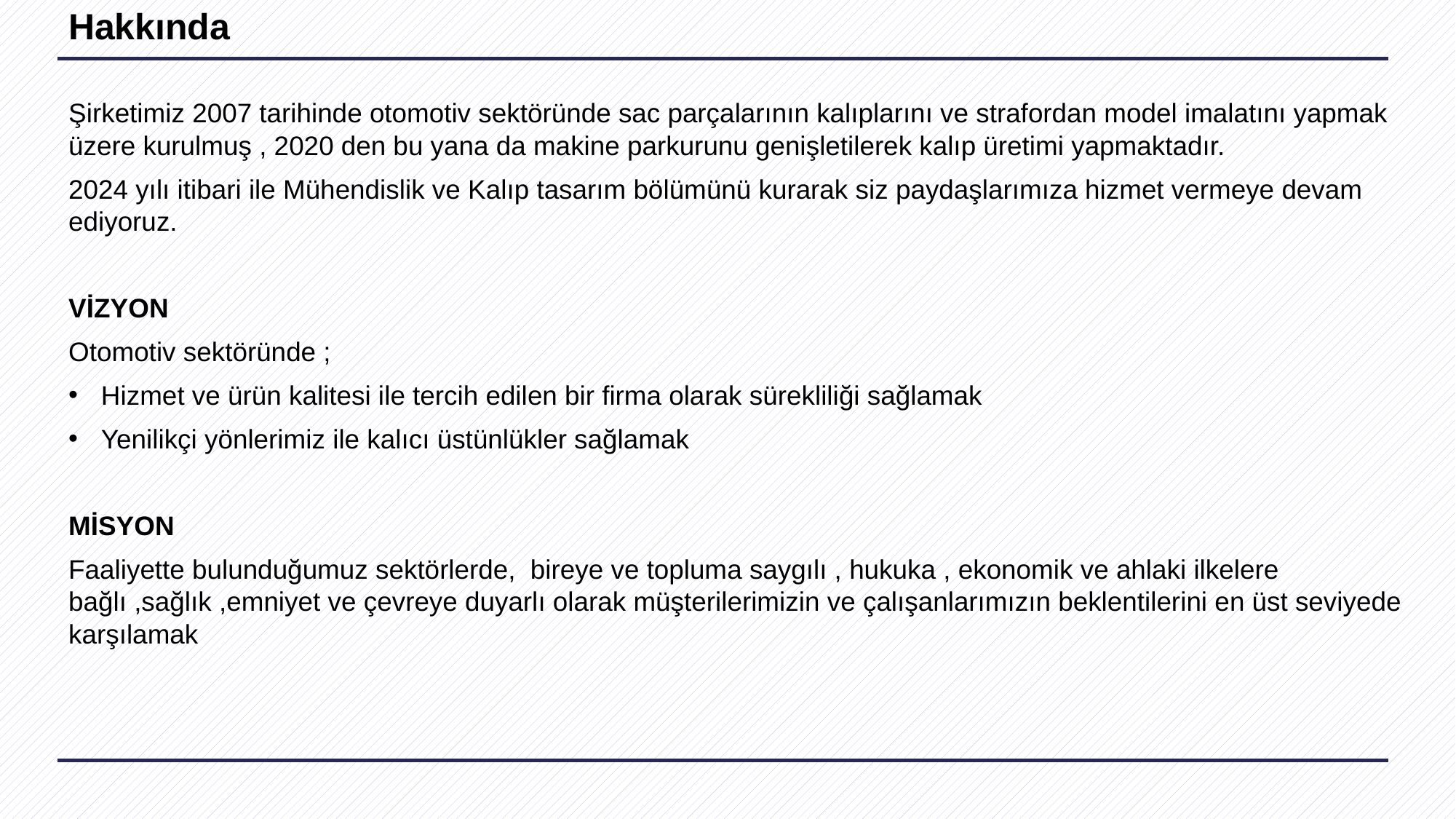

# Hakkında
Şirketimiz 2007 tarihinde otomotiv sektöründe sac parçalarının kalıplarını ve strafordan model imalatını yapmak üzere kurulmuş , 2020 den bu yana da makine parkurunu genişletilerek kalıp üretimi yapmaktadır.
2024 yılı itibari ile Mühendislik ve Kalıp tasarım bölümünü kurarak siz paydaşlarımıza hizmet vermeye devam ediyoruz.

VİZYON
Otomotiv sektöründe ;
Hizmet ve ürün kalitesi ile tercih edilen bir firma olarak sürekliliği sağlamak
Yenilikçi yönlerimiz ile kalıcı üstünlükler sağlamak

MİSYON
Faaliyette bulunduğumuz sektörlerde,  bireye ve topluma saygılı , hukuka , ekonomik ve ahlaki ilkelere bağlı ,sağlık ,emniyet ve çevreye duyarlı olarak müşterilerimizin ve çalışanlarımızın beklentilerini en üst seviyede karşılamak